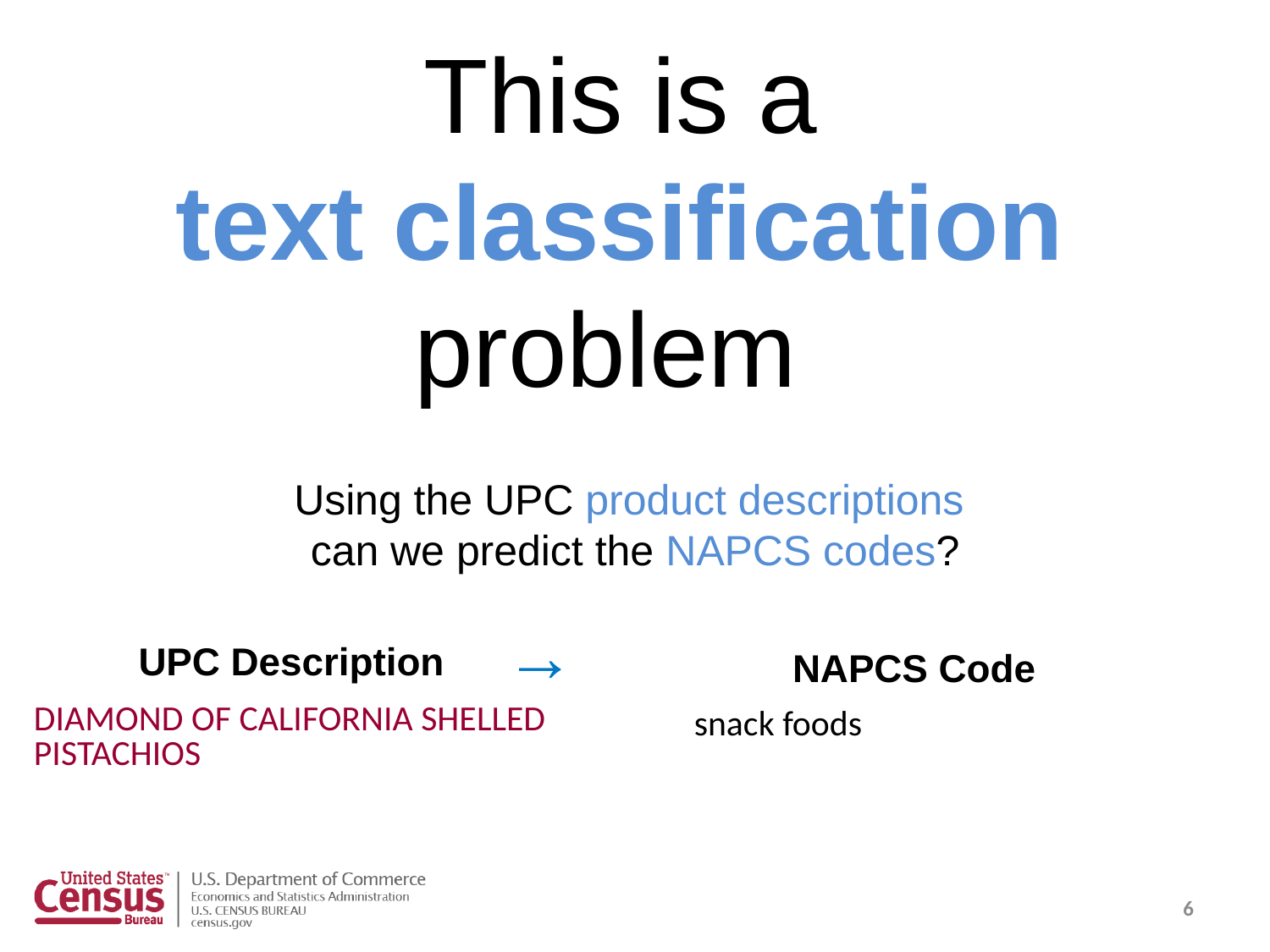

This is a
text classification
problem
Using the UPC product descriptions
can we predict the NAPCS codes?
→
UPC Description
NAPCS Code
| DIAMOND OF CALIFORNIA SHELLED PISTACHIOS |
| --- |
| snack foods |
| --- |
6